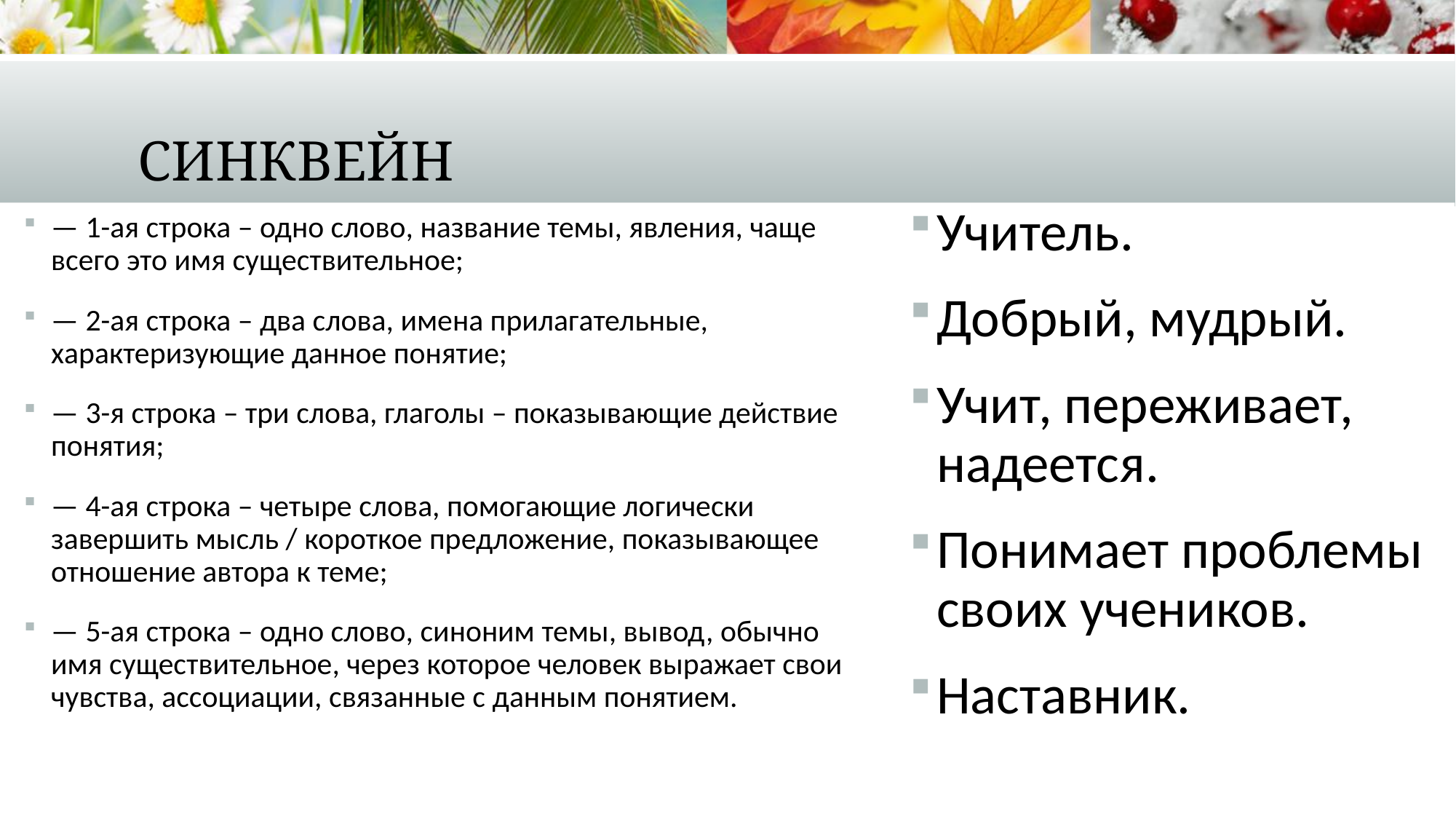

# Синквейн
Учитель.
Добрый, мудрый.
Учит, переживает, надеется.
Понимает проблемы своих учеников.
Наставник.

— 1-ая строка – одно слово, название темы, явления, чаще всего это имя существительное;
— 2-ая строка – два слова, имена прилагательные, характеризующие данное понятие;
— 3-я строка – три слова, глаголы – показывающие действие понятия;
— 4-ая строка – четыре слова, помогающие логически завершить мысль / короткое предложение, показывающее отношение автора к теме;
— 5-ая строка – одно слово, синоним темы, вывод, обычно имя существительное, через которое человек выражает свои чувства, ассоциации, связанные с данным понятием.